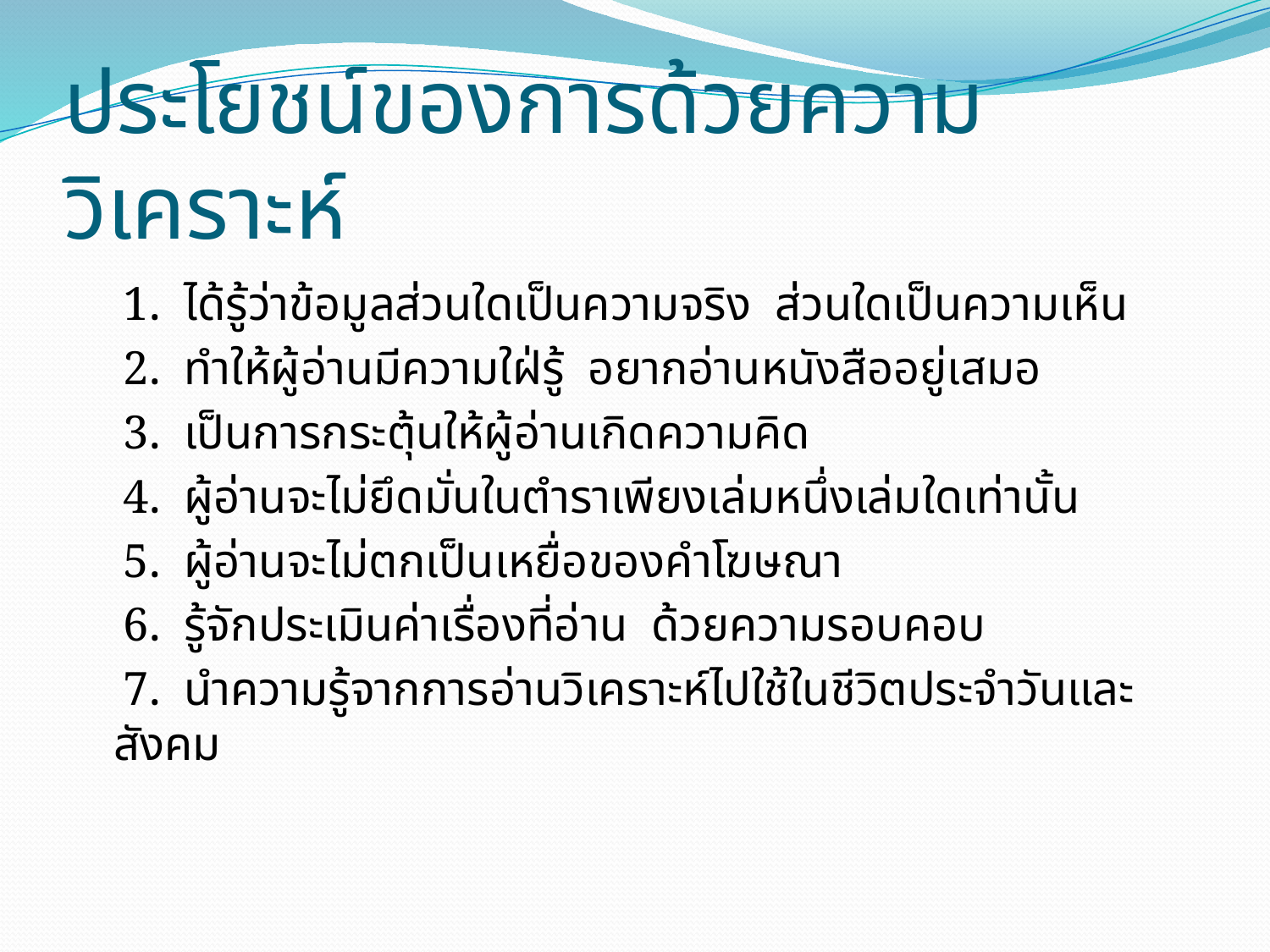

# ประโยชน์ของการด้วยความวิเคราะห์
    1.  ได้รู้ว่าข้อมูลส่วนใดเป็นความจริง  ส่วนใดเป็นความเห็น
    2.  ทำให้ผู้อ่านมีความใฝ่รู้  อยากอ่านหนังสืออยู่เสมอ
    3.  เป็นการกระตุ้นให้ผู้อ่านเกิดความคิด
    4.  ผู้อ่านจะไม่ยึดมั่นในตำราเพียงเล่มหนึ่งเล่มใดเท่านั้น
    5.  ผู้อ่านจะไม่ตกเป็นเหยื่อของคำโฆษณา
    6.  รู้จักประเมินค่าเรื่องที่อ่าน  ด้วยความรอบคอบ
    7.  นำความรู้จากการอ่านวิเคราะห์ไปใช้ในชีวิตประจำวันและสังคม